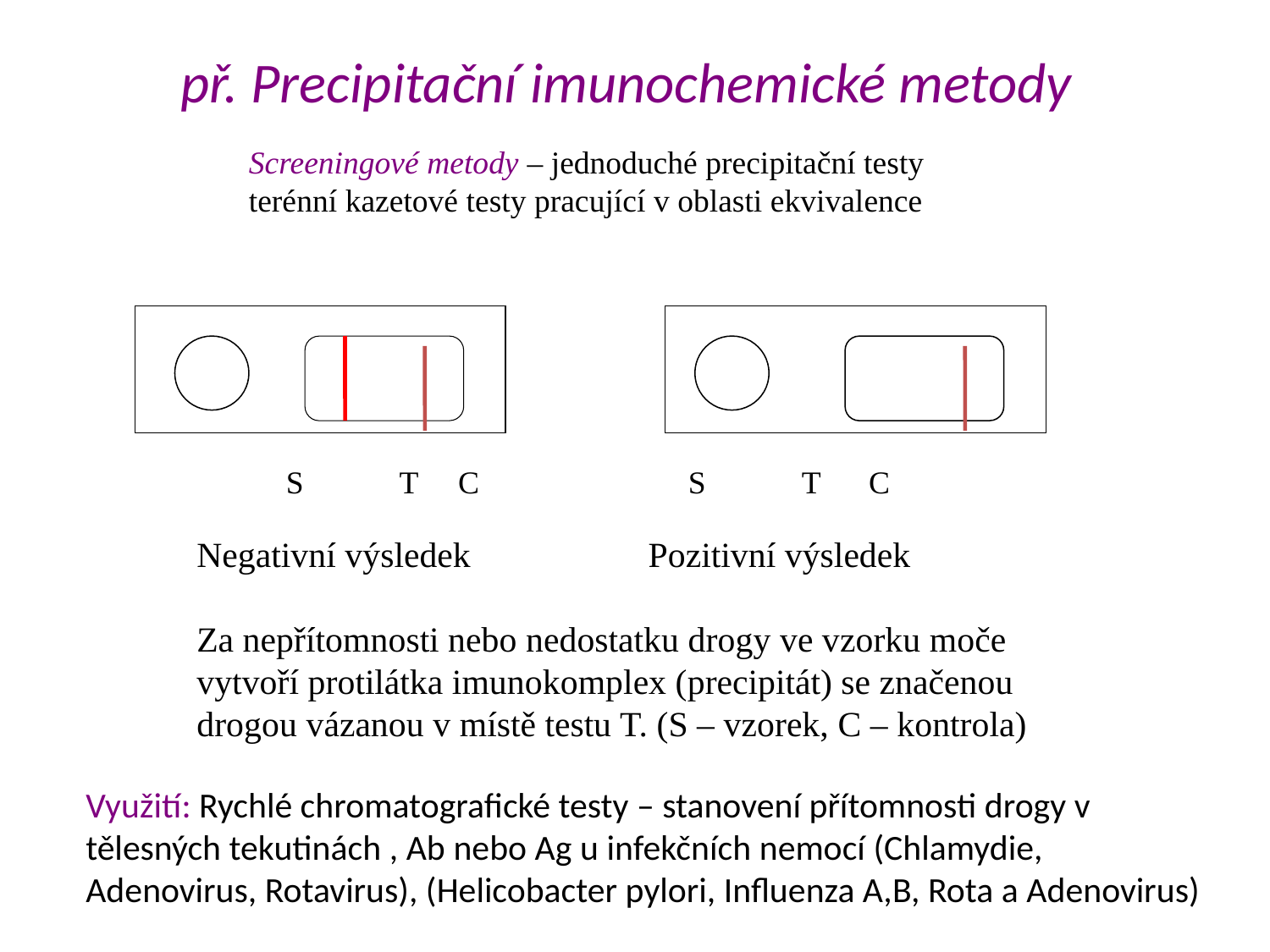

# př. Precipitační imunochemické metody
Screeningové metody – jednoduché precipitační testy
terénní kazetové testy pracující v oblasti ekvivalence

   S            T     C                          S            T      C
Negativní výsledek                    Pozitivní výsledek

Za nepřítomnosti nebo nedostatku drogy ve vzorku moče
vytvoří protilátka imunokomplex (precipitát) se značenou
drogou vázanou v místě testu T. (S – vzorek, C – kontrola)
Využití: Rychlé chromatografické testy – stanovení přítomnosti drogy v
tělesných tekutinách , Ab nebo Ag u infekčních nemocí (Chlamydie,
Adenovirus, Rotavirus), (Helicobacter pylori, Influenza A,B, Rota a Adenovirus)